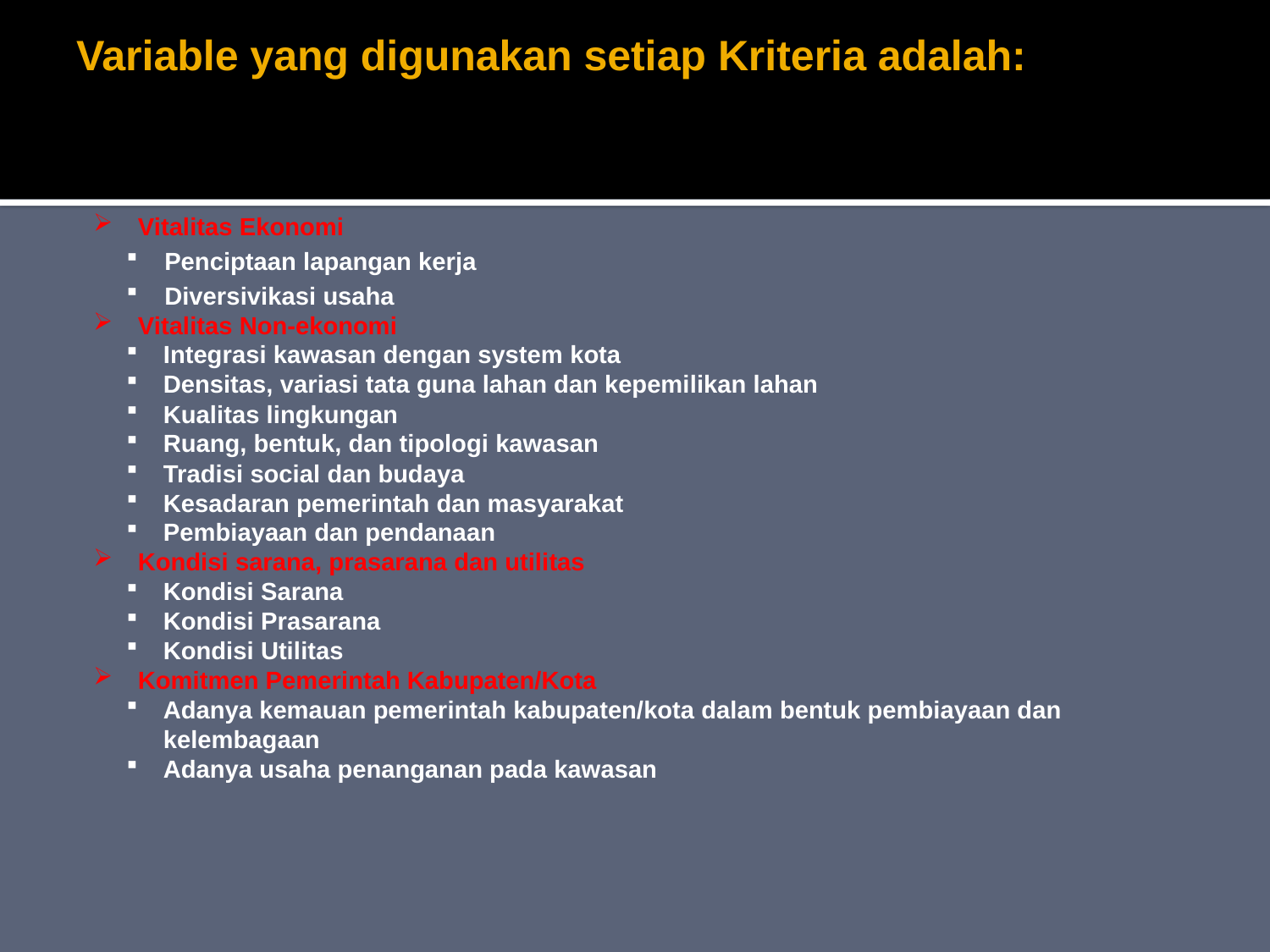

# Variable yang digunakan setiap Kriteria adalah:
Vitalitas Ekonomi
Penciptaan lapangan kerja
Diversivikasi usaha
Vitalitas Non-ekonomi
Integrasi kawasan dengan system kota
Densitas, variasi tata guna lahan dan kepemilikan lahan
Kualitas lingkungan
Ruang, bentuk, dan tipologi kawasan
Tradisi social dan budaya
Kesadaran pemerintah dan masyarakat
Pembiayaan dan pendanaan
Kondisi sarana, prasarana dan utilitas
Kondisi Sarana
Kondisi Prasarana
Kondisi Utilitas
Komitmen Pemerintah Kabupaten/Kota
Adanya kemauan pemerintah kabupaten/kota dalam bentuk pembiayaan dan kelembagaan
Adanya usaha penanganan pada kawasan